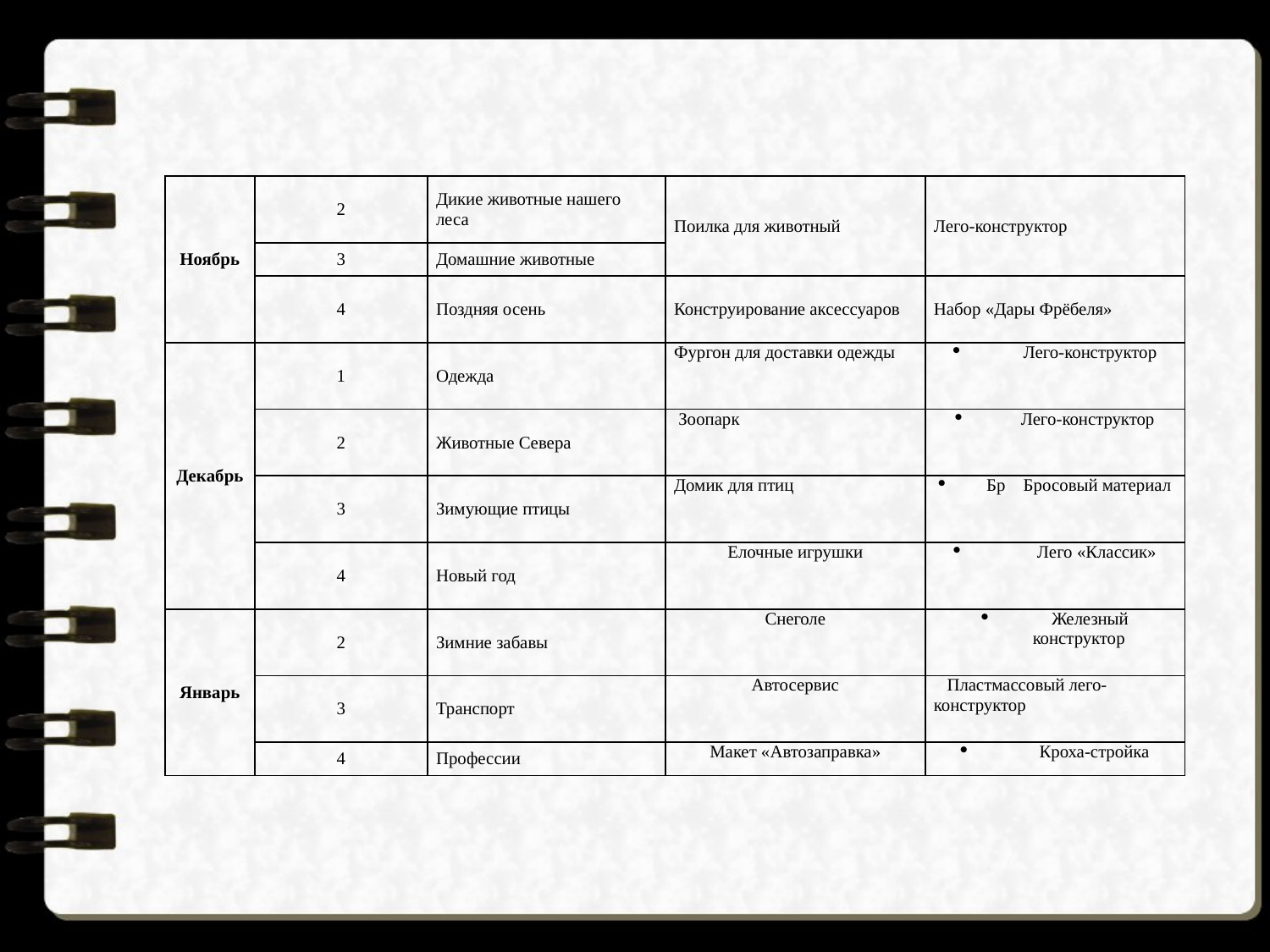

| Ноябрь | 2 | Дикие животные нашего леса | Поилка для животный | Лего-конструктор |
| --- | --- | --- | --- | --- |
|  | 3 | Домашние животные |  |  |
|  | 4 | Поздняя осень | Конструирование аксессуаров | Набор «Дары Фрёбеля» |
| Декабрь | 1 | Одежда | Фургон для доставки одежды | Лего-конструктор |
|  | 2 | Животные Севера | Зоопарк | Лего-конструктор |
|  | 3 | Зимующие птицы | Домик для птиц | Бр Бросовый материал |
|  | 4 | Новый год | Елочные игрушки | Лего «Классик» |
| Январь | 2 | Зимние забавы | Снеголе | Железный конструктор |
|  | 3 | Транспорт | Автосервис | Пластмассовый лего-конструктор |
|  | 4 | Профессии | Макет «Автозаправка» | Кроха-стройка |